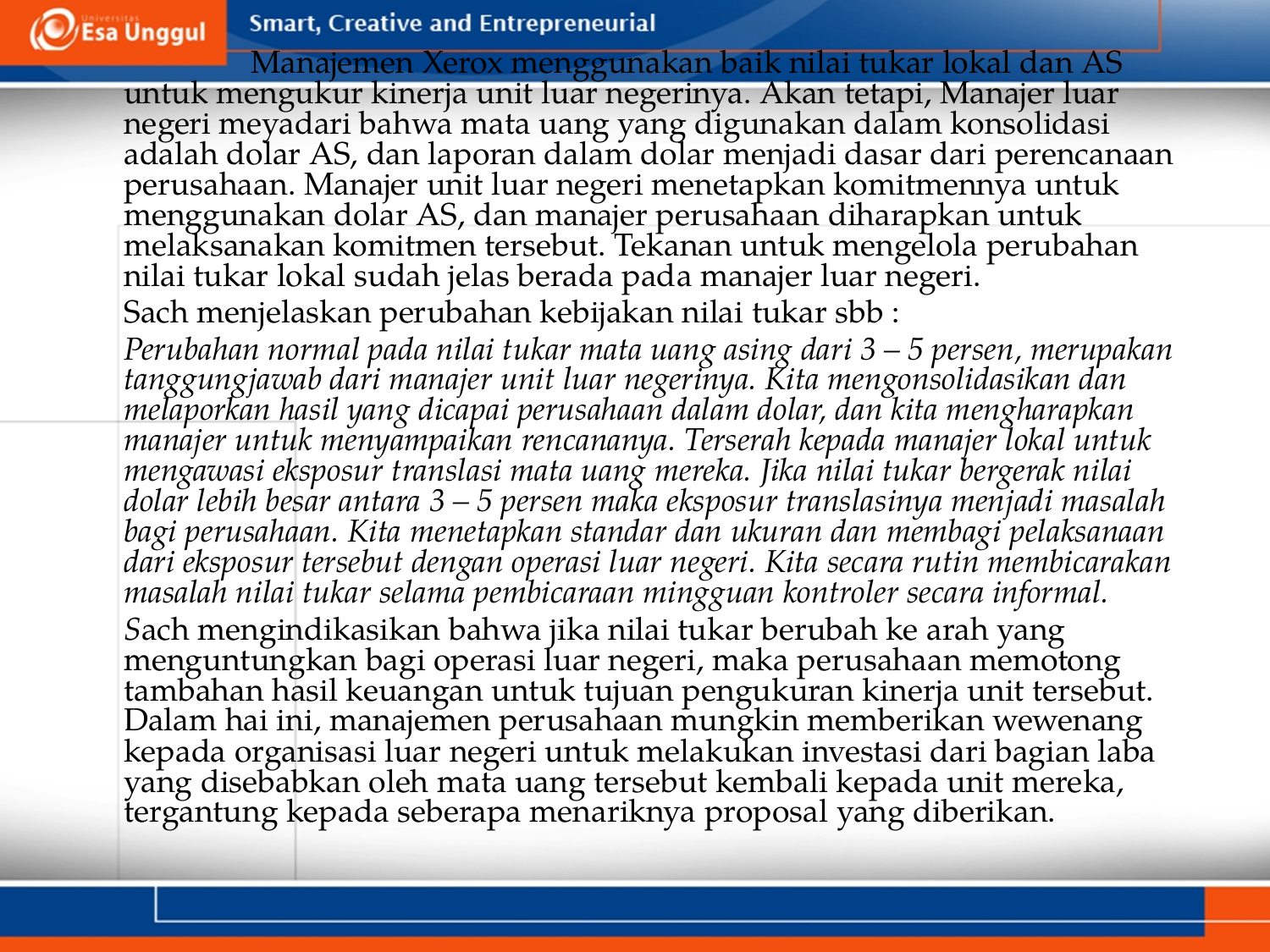

Manajemen Xerox menggunakan baik nilai tukar lokal dan AS untuk mengukur kinerja unit luar negerinya. Akan tetapi, Manajer luar negeri meyadari bahwa mata uang yang digunakan dalam konsolidasi adalah dolar AS, dan laporan dalam dolar menjadi dasar dari perencanaan perusahaan. Manajer unit luar negeri menetapkan komitmennya untuk menggunakan dolar AS, dan manajer perusahaan diharapkan untuk melaksanakan komitmen tersebut. Tekanan untuk mengelola perubahan nilai tukar lokal sudah jelas berada pada manajer luar negeri.
	Sach menjelaskan perubahan kebijakan nilai tukar sbb :
	Perubahan normal pada nilai tukar mata uang asing dari 3 – 5 persen, merupakan tanggungjawab dari manajer unit luar negerinya. Kita mengonsolidasikan dan melaporkan hasil yang dicapai perusahaan dalam dolar, dan kita mengharapkan manajer untuk menyampaikan rencananya. Terserah kepada manajer lokal untuk mengawasi eksposur translasi mata uang mereka. Jika nilai tukar bergerak nilai dolar lebih besar antara 3 – 5 persen maka eksposur translasinya menjadi masalah bagi perusahaan. Kita menetapkan standar dan ukuran dan membagi pelaksanaan dari eksposur tersebut dengan operasi luar negeri. Kita secara rutin membicarakan masalah nilai tukar selama pembicaraan mingguan kontroler secara informal.
	Sach mengindikasikan bahwa jika nilai tukar berubah ke arah yang menguntungkan bagi operasi luar negeri, maka perusahaan memotong tambahan hasil keuangan untuk tujuan pengukuran kinerja unit tersebut. Dalam hai ini, manajemen perusahaan mungkin memberikan wewenang kepada organisasi luar negeri untuk melakukan investasi dari bagian laba yang disebabkan oleh mata uang tersebut kembali kepada unit mereka, tergantung kepada seberapa menariknya proposal yang diberikan.